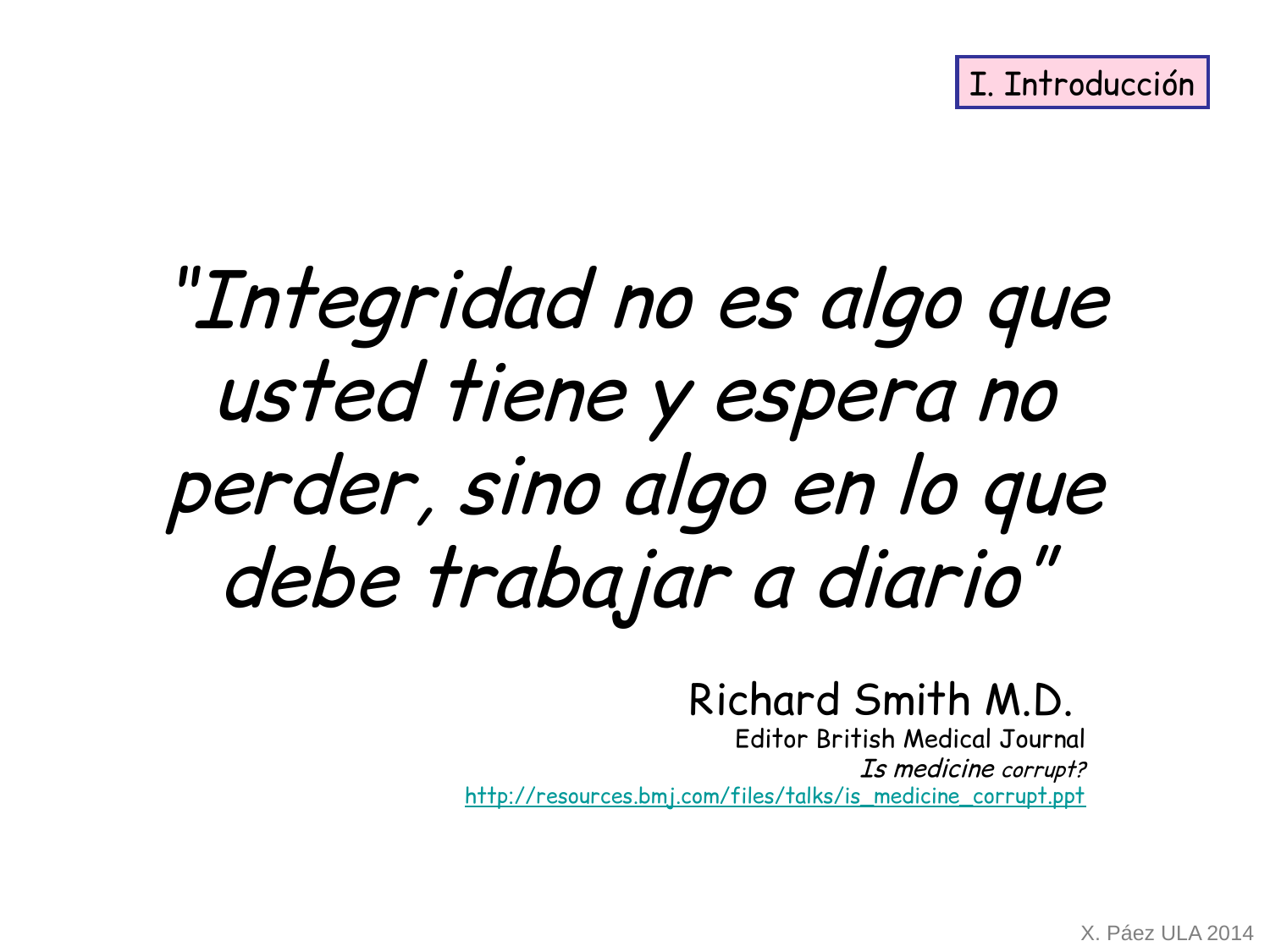

I. Introducción
“Integridad no es algo que usted tiene y espera no perder, sino algo en lo que debe trabajar a diario”
Richard Smith M.D.
Editor British Medical Journal
Is medicine corrupt?
http://resources.bmj.com/files/talks/is_medicine_corrupt.ppt
X. Páez ULA 2014